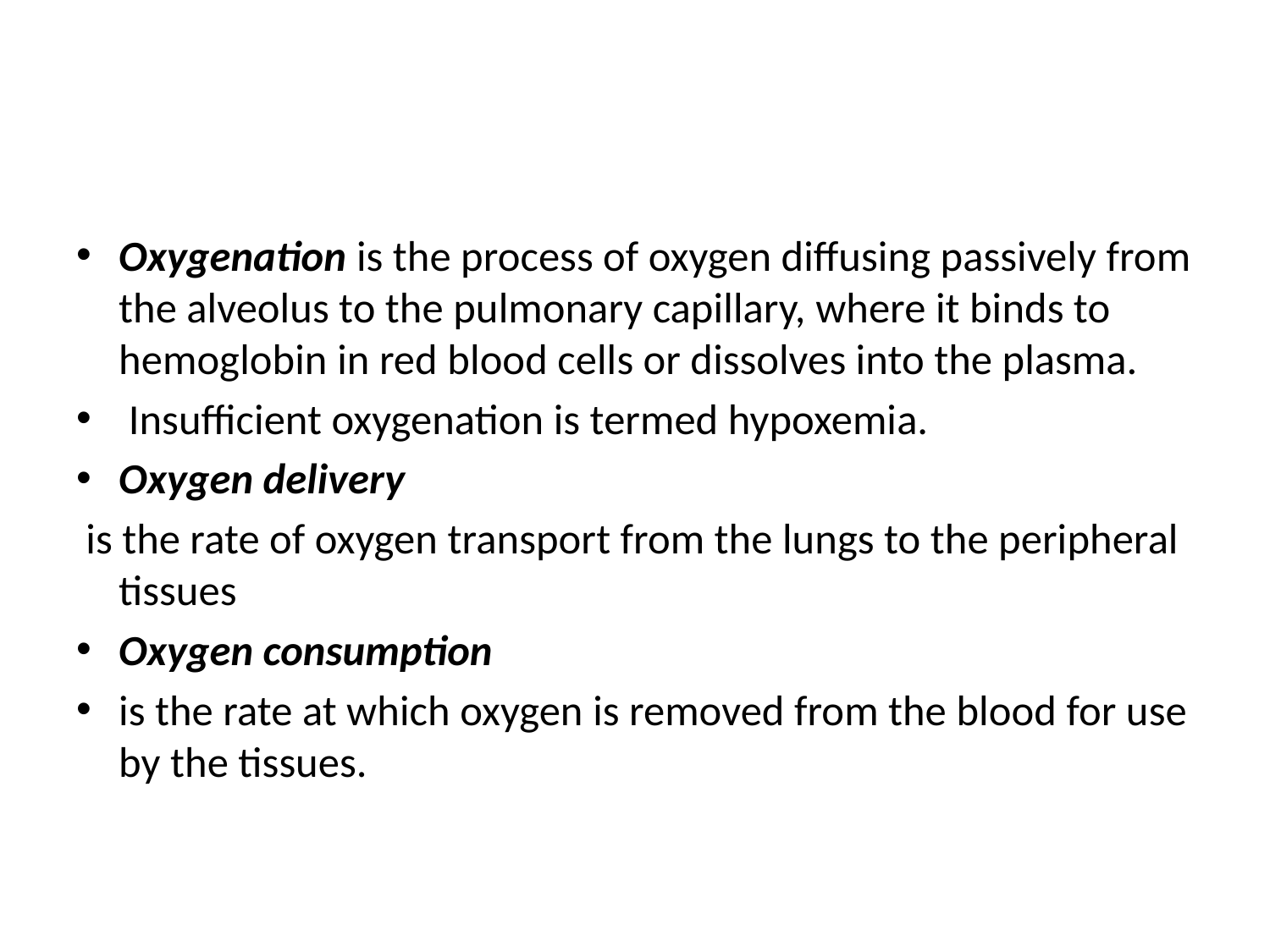

#
Oxygenation is the process of oxygen diffusing passively from the alveolus to the pulmonary capillary, where it binds to hemoglobin in red blood cells or dissolves into the plasma.
 Insufficient oxygenation is termed hypoxemia.
Oxygen delivery
 is the rate of oxygen transport from the lungs to the peripheral tissues
Oxygen consumption
is the rate at which oxygen is removed from the blood for use by the tissues.